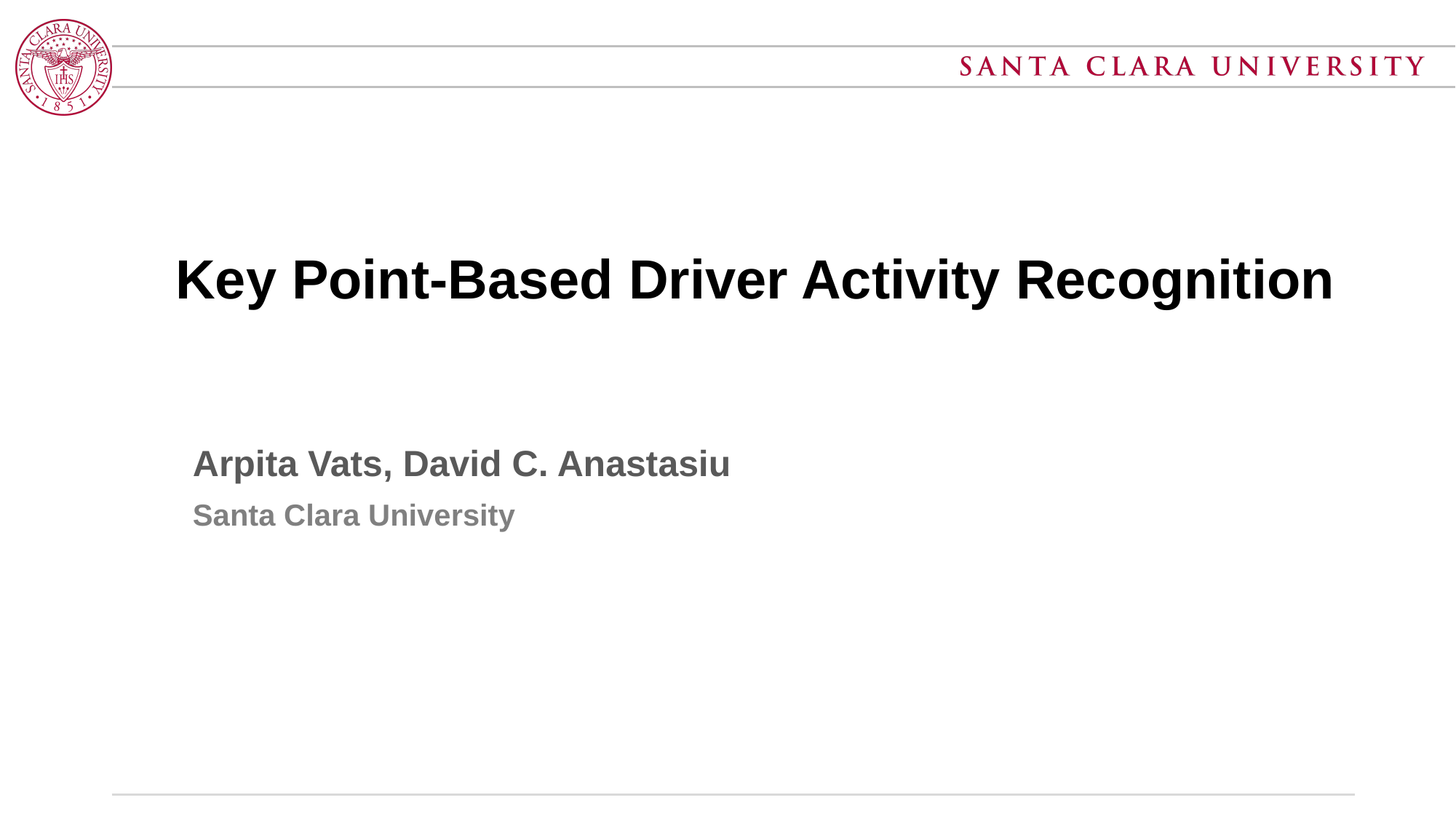

# Key Point-Based Driver Activity Recognition
Arpita Vats, David C. Anastasiu
Santa Clara University